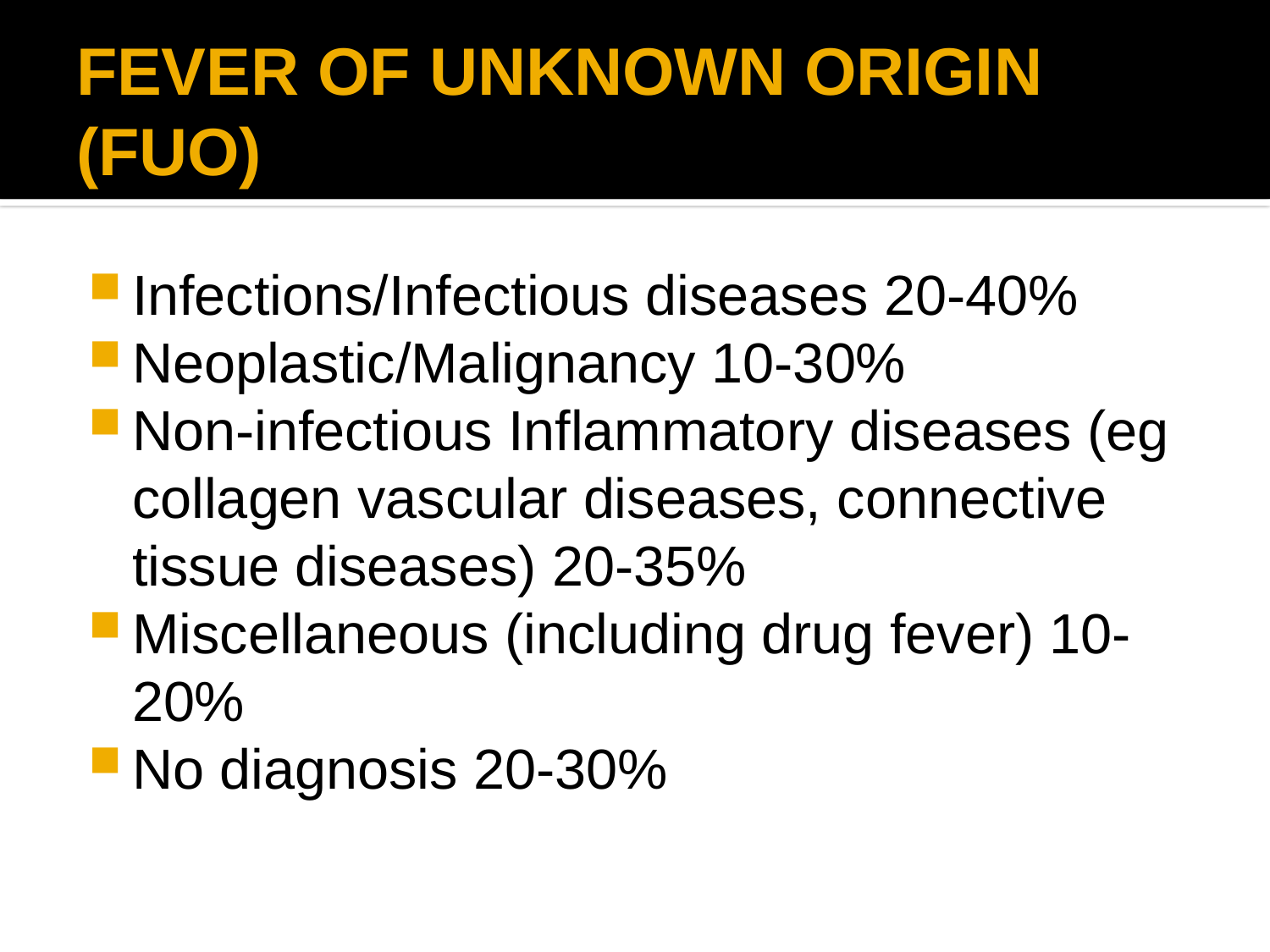

# FEVER OF UNKNOWN ORIGIN (FUO)
Infections/Infectious diseases 20-40%
Neoplastic/Malignancy 10-30%
Non-infectious Inflammatory diseases (eg collagen vascular diseases, connective tissue diseases) 20-35%
Miscellaneous (including drug fever) 10-20%
No diagnosis 20-30%